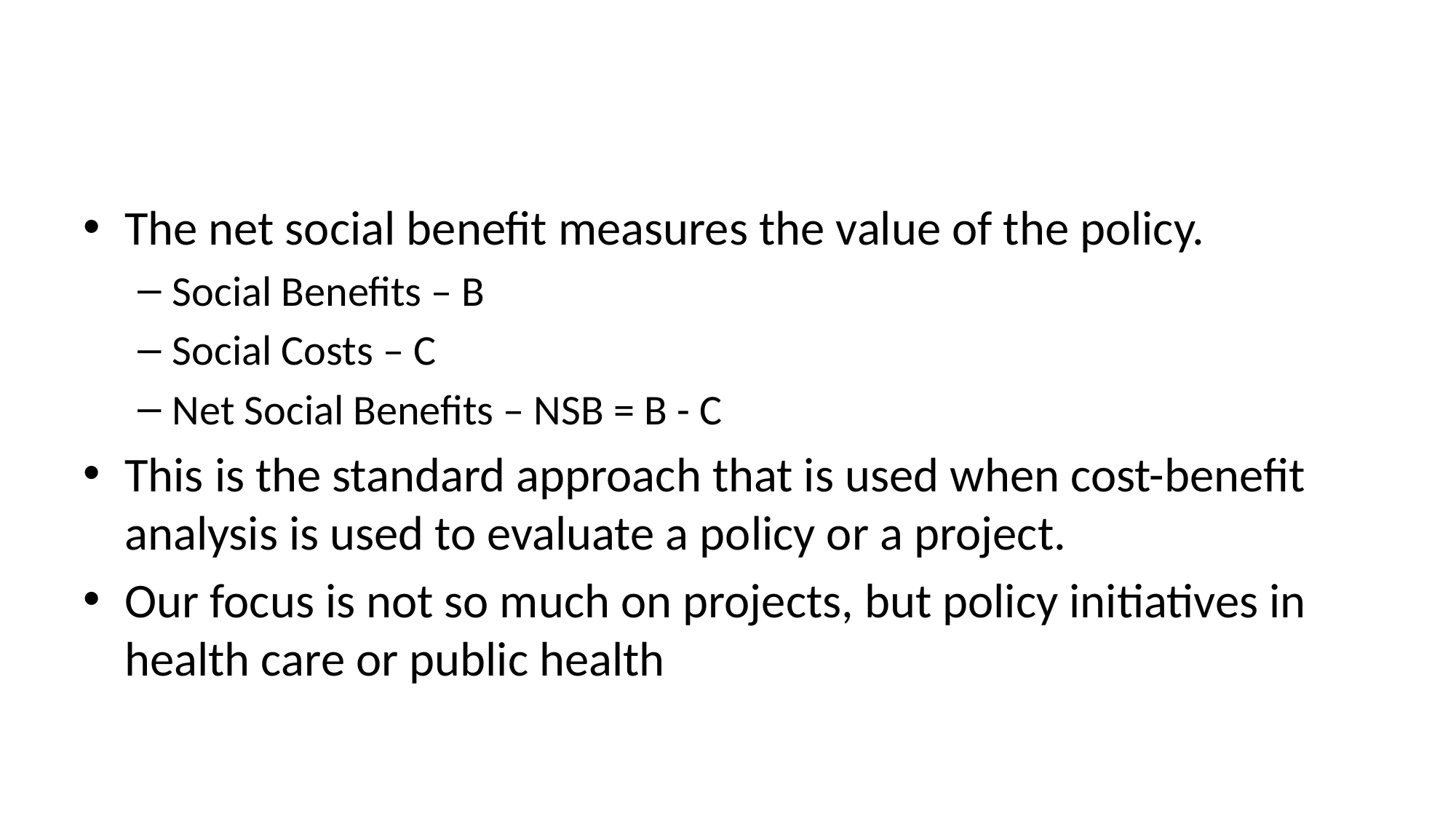

#
The net social benefit measures the value of the policy.
Social Benefits – B
Social Costs – C
Net Social Benefits – NSB = B - C
This is the standard approach that is used when cost-benefit analysis is used to evaluate a policy or a project.
Our focus is not so much on projects, but policy initiatives in health care or public health